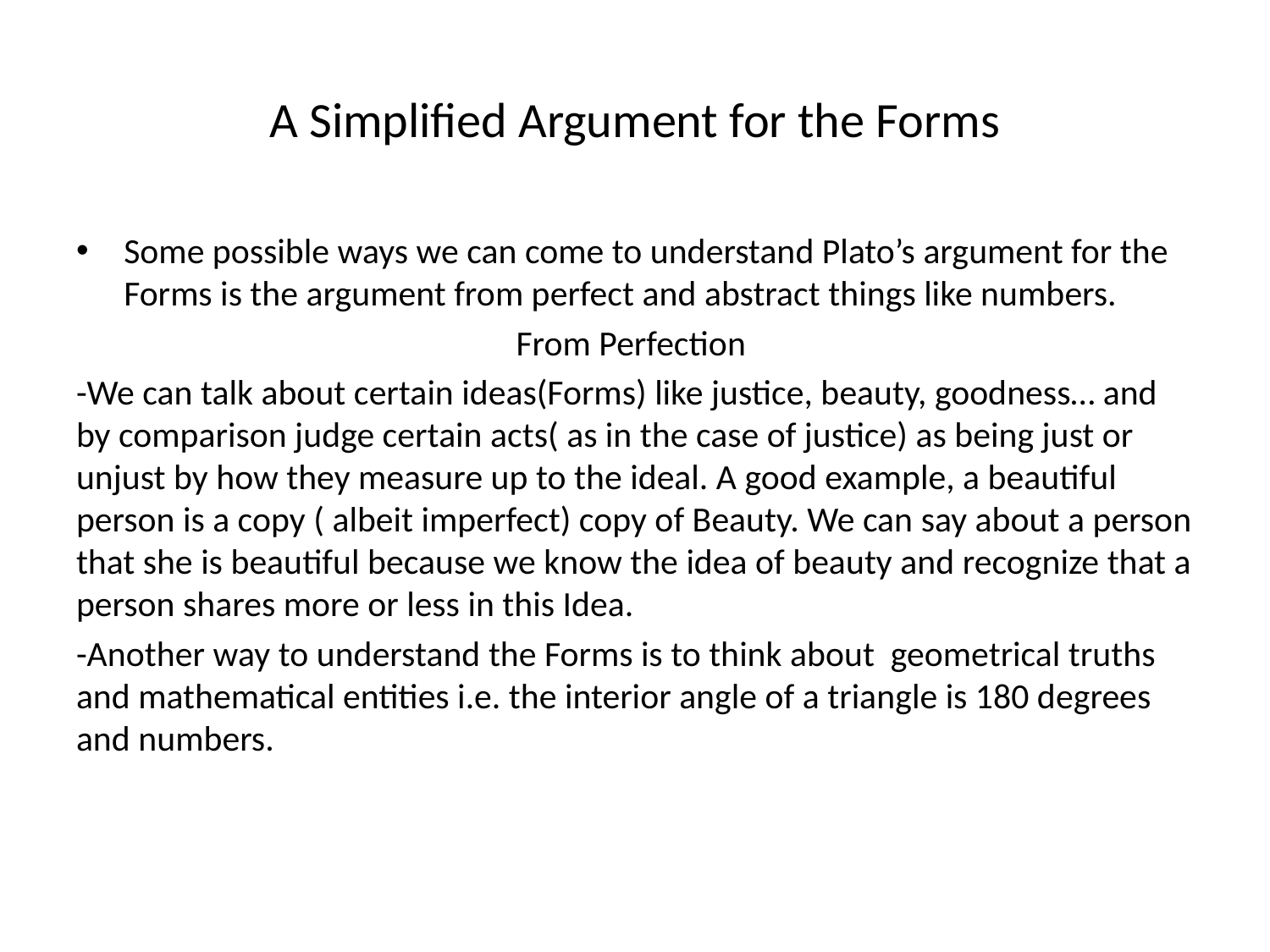

# A Simplified Argument for the Forms
Some possible ways we can come to understand Plato’s argument for the Forms is the argument from perfect and abstract things like numbers.
From Perfection
-We can talk about certain ideas(Forms) like justice, beauty, goodness… and by comparison judge certain acts( as in the case of justice) as being just or unjust by how they measure up to the ideal. A good example, a beautiful person is a copy ( albeit imperfect) copy of Beauty. We can say about a person that she is beautiful because we know the idea of beauty and recognize that a person shares more or less in this Idea.
-Another way to understand the Forms is to think about  geometrical truths and mathematical entities i.e. the interior angle of a triangle is 180 degrees and numbers.